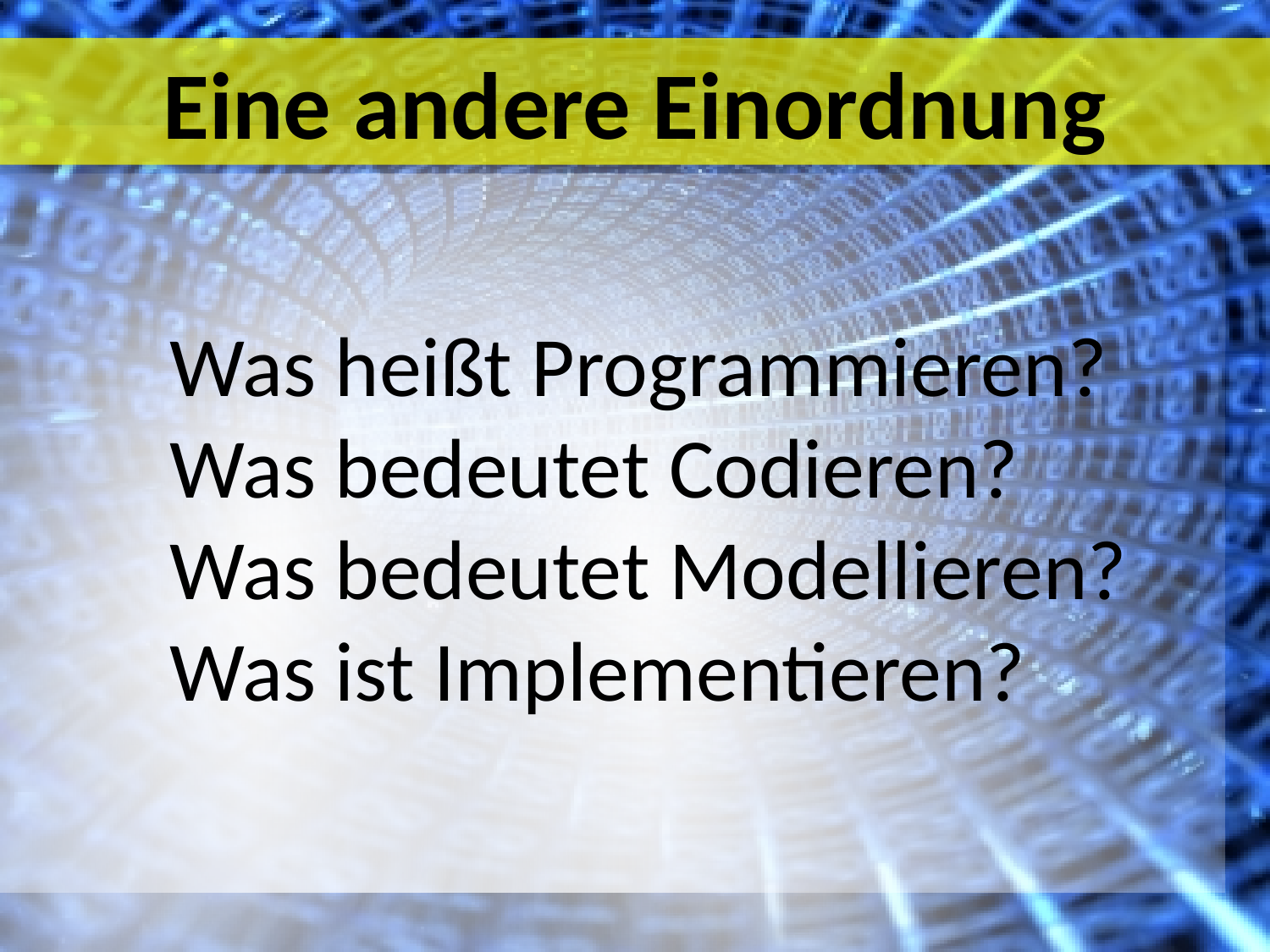

Eine andere Einordnung
Was heißt Programmieren?
Was bedeutet Codieren?
Was bedeutet Modellieren?
Was ist Implementieren?